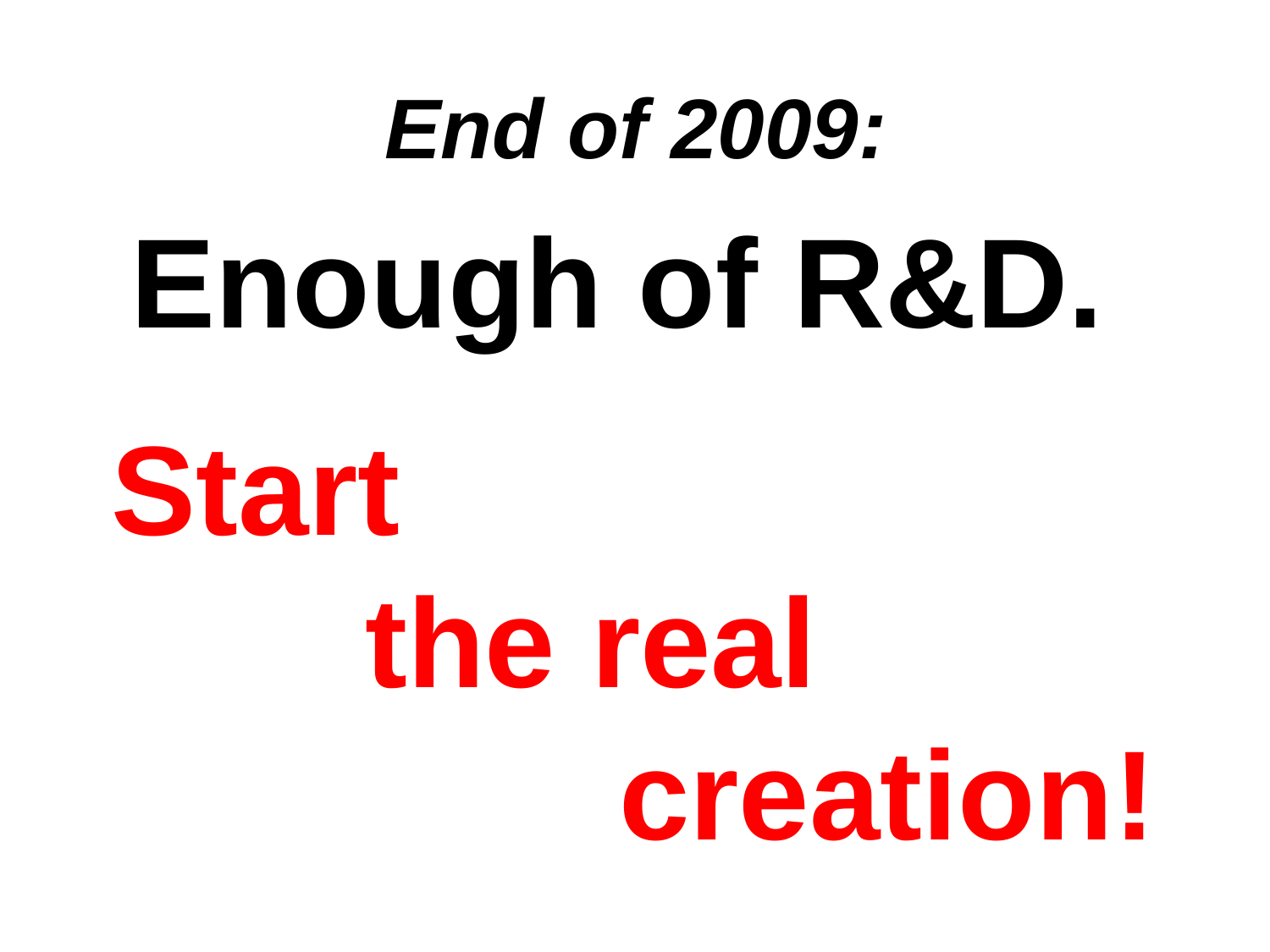

End of 2009:
Enough of R&D.
# Start the real creation!